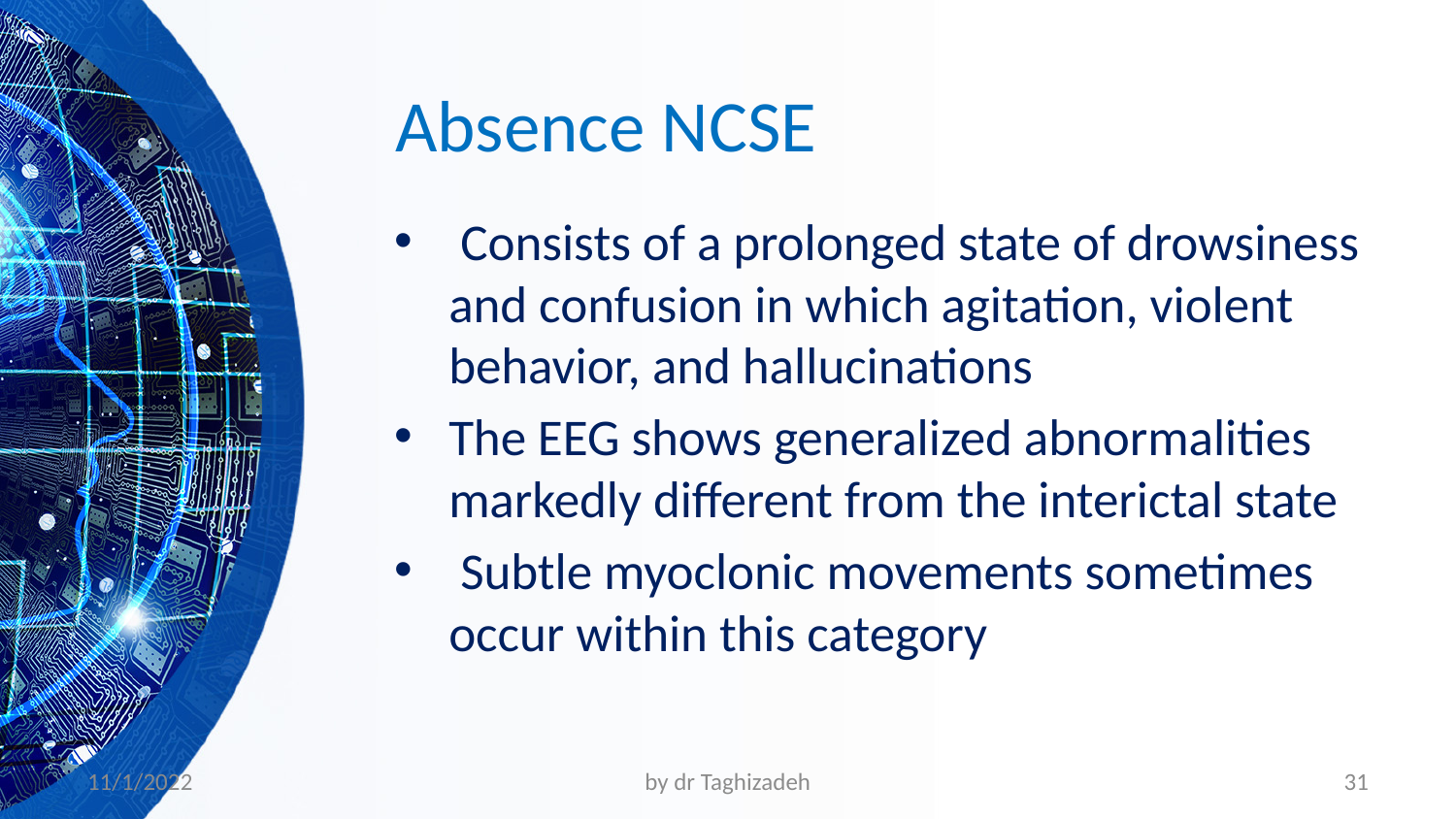

# Absence NCSE
 Consists of a prolonged state of drowsiness and confusion in which agitation, violent behavior, and hallucinations
The EEG shows generalized abnormalities markedly different from the interictal state
 Subtle myoclonic movements sometimes occur within this category
11/1/2022
by dr Taghizadeh
31